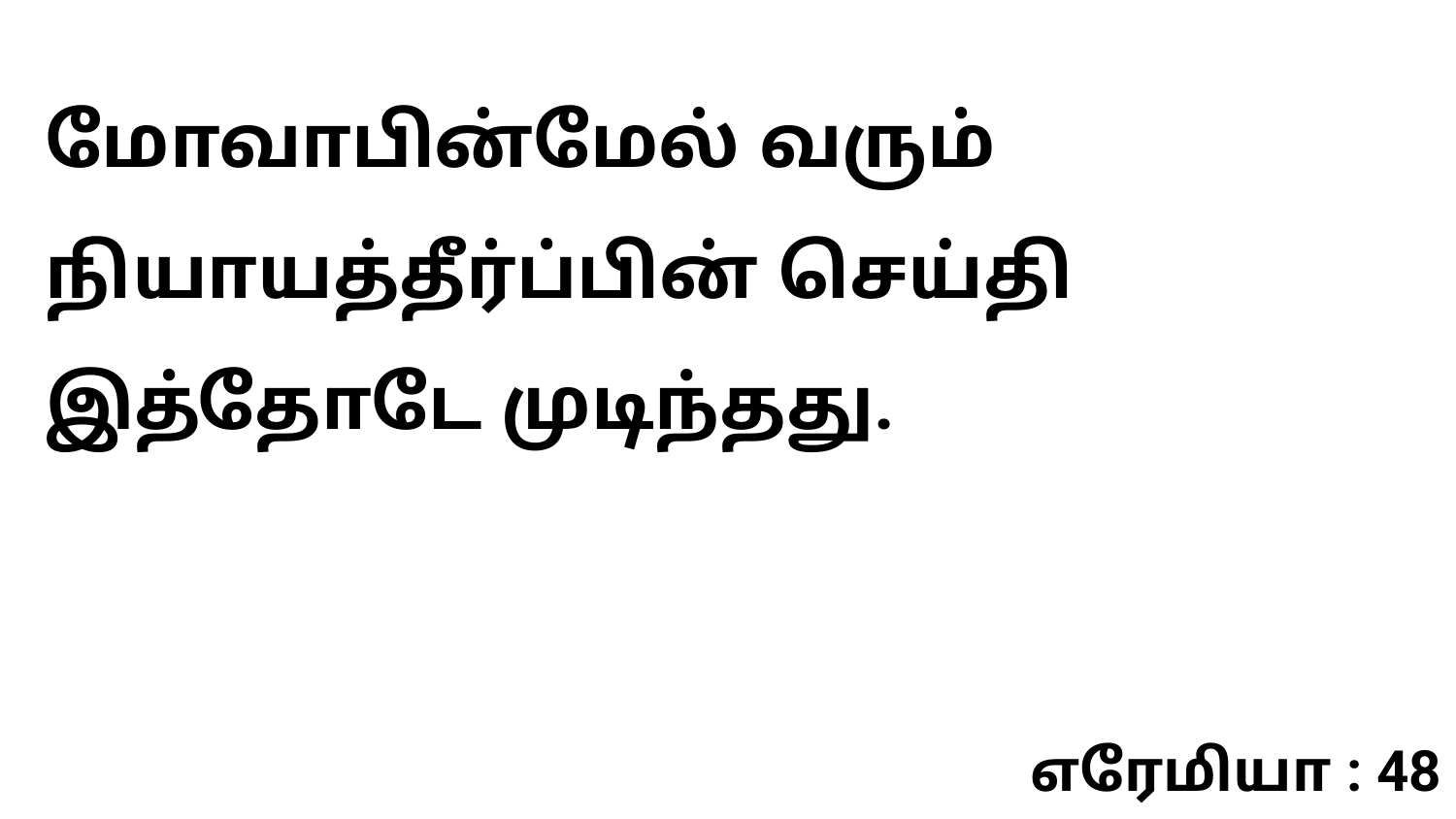

மோவாபின்மேல் வரும் நியாயத்தீர்ப்பின் செய்தி இத்தோடே முடிந்தது.
எரேமியா : 48